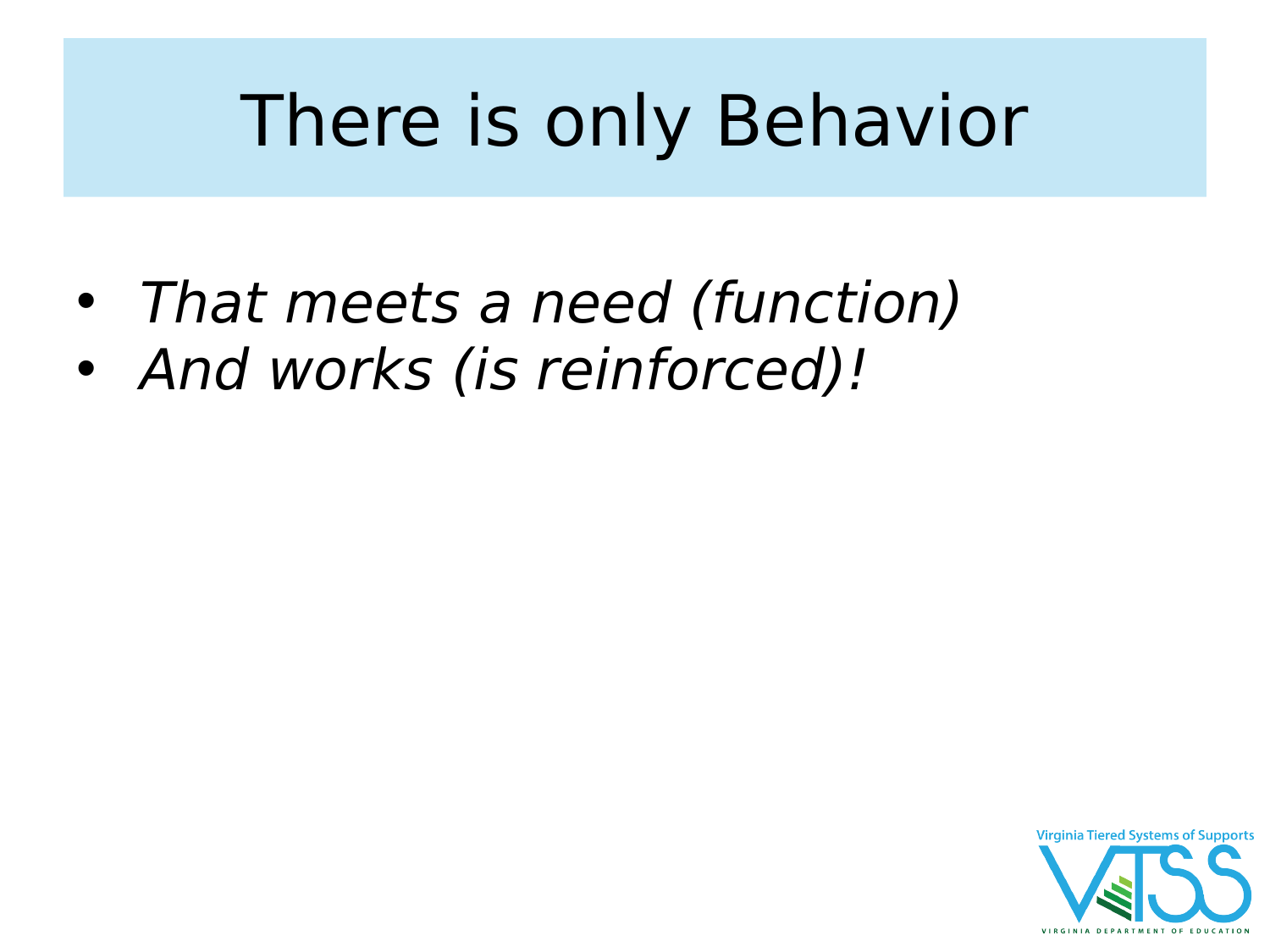

# There is only Behavior
That meets a need (function)
And works (is reinforced)!